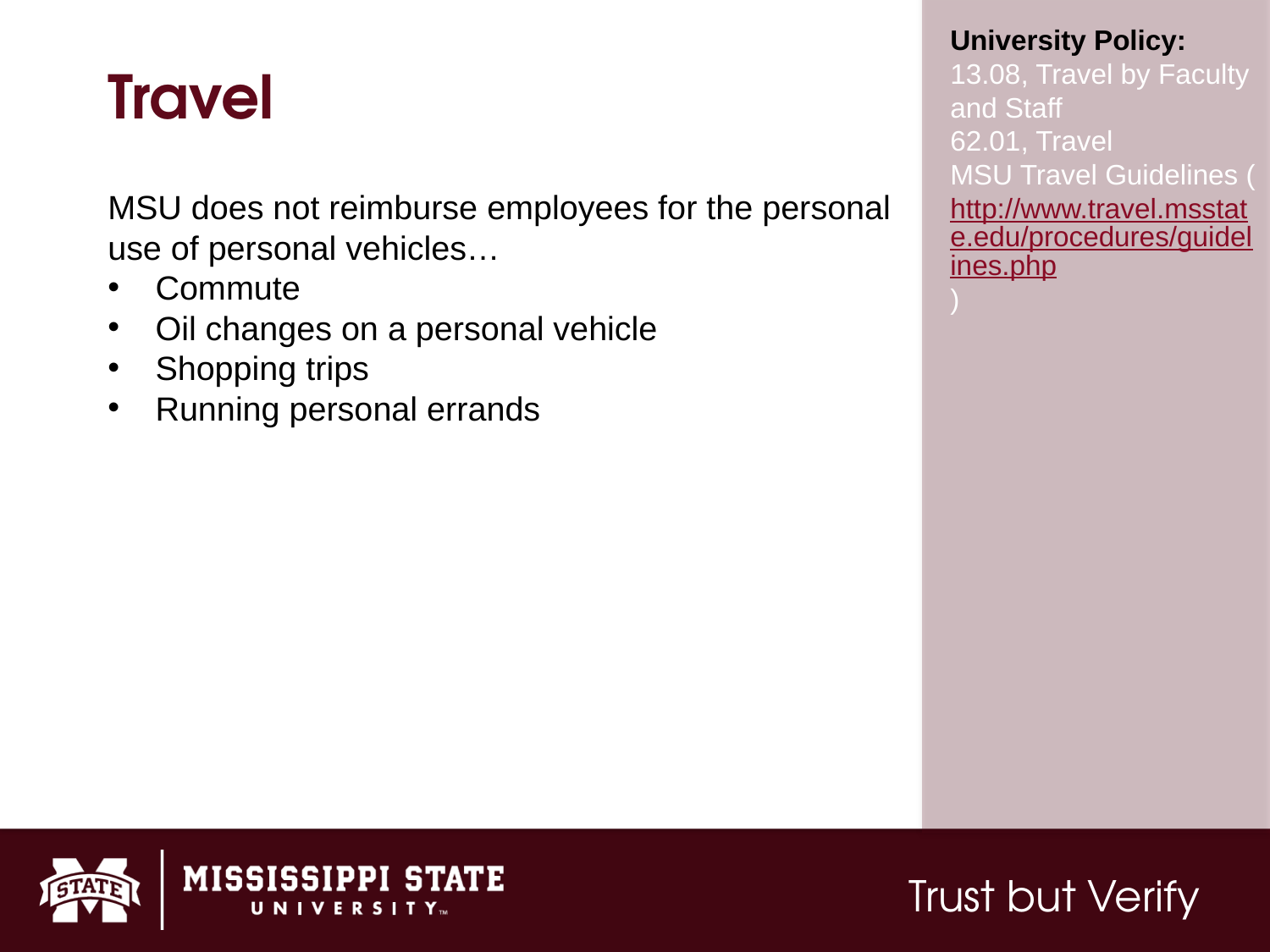

# Travel

University Policy:
13.08, Travel by Faculty and Staff
62.01, Travel
MSU Travel Guidelines (http://www.travel.msstate.edu/procedures/guidelines.php)

MSU does not reimburse employees for the personal use of personal vehicles…
Commute
Oil changes on a personal vehicle
Shopping trips
Running personal errands